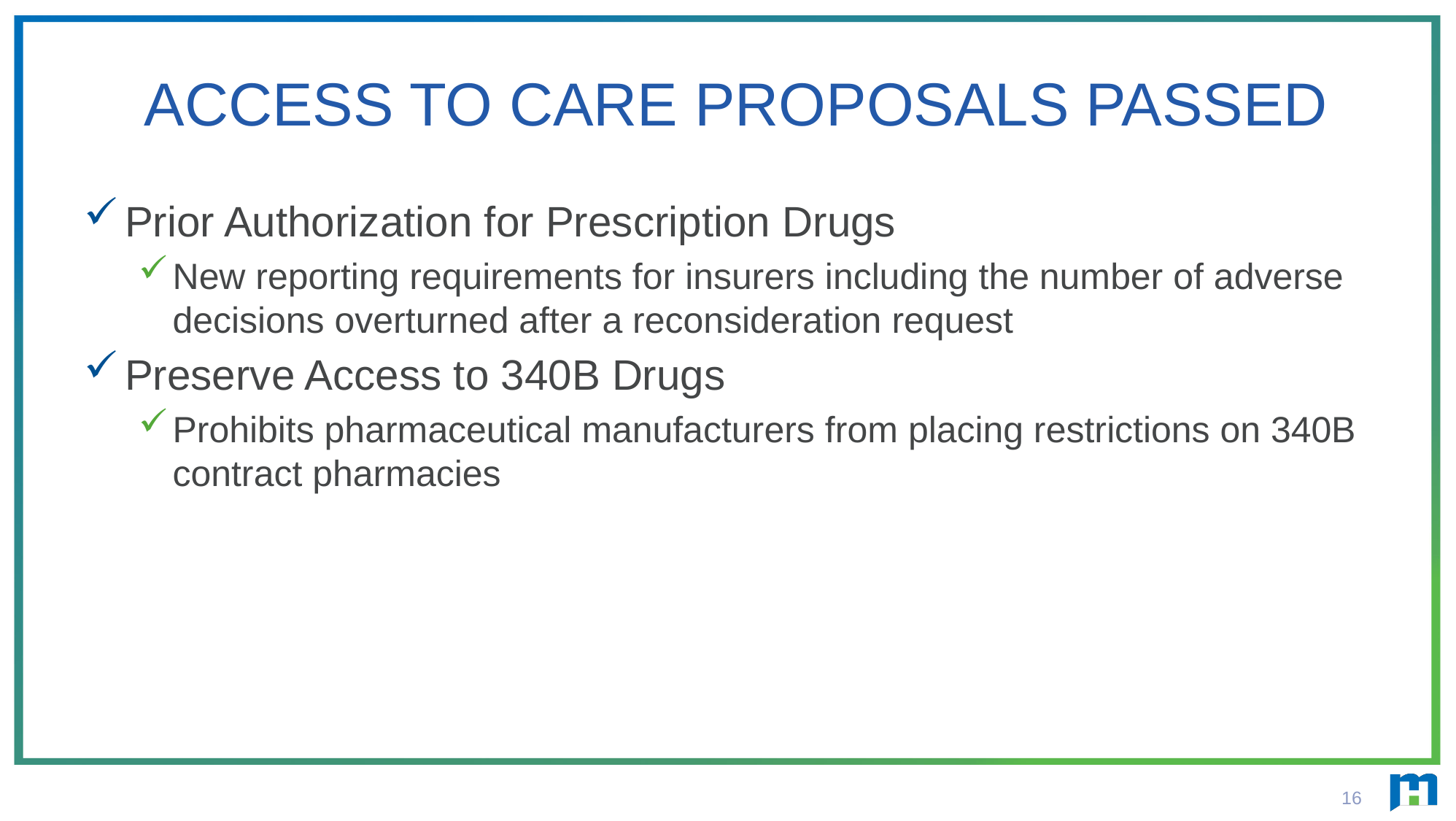

# access to care proposals passed
Prior Authorization for Prescription Drugs
New reporting requirements for insurers including the number of adverse decisions overturned after a reconsideration request
Preserve Access to 340B Drugs
Prohibits pharmaceutical manufacturers from placing restrictions on 340B contract pharmacies

16